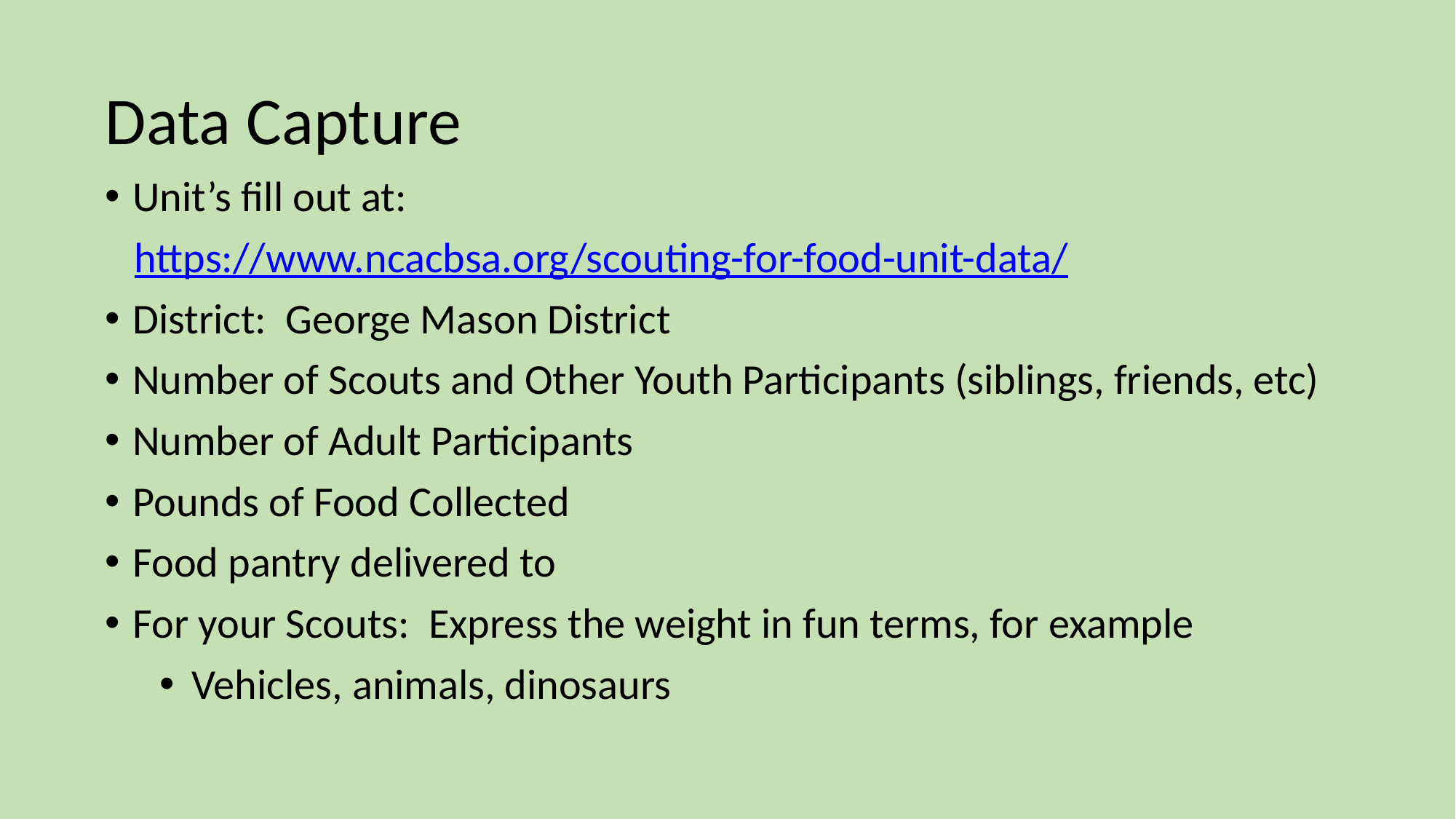

# Data Capture
Unit’s fill out at:
   https://www.ncacbsa.org/scouting-for-food-unit-data/
District:  George Mason District
Number of Scouts and Other Youth Participants (siblings, friends, etc)
Number of Adult Participants
Pounds of Food Collected
Food pantry delivered to
For your Scouts:  Express the weight in fun terms, for example
Vehicles, animals, dinosaurs